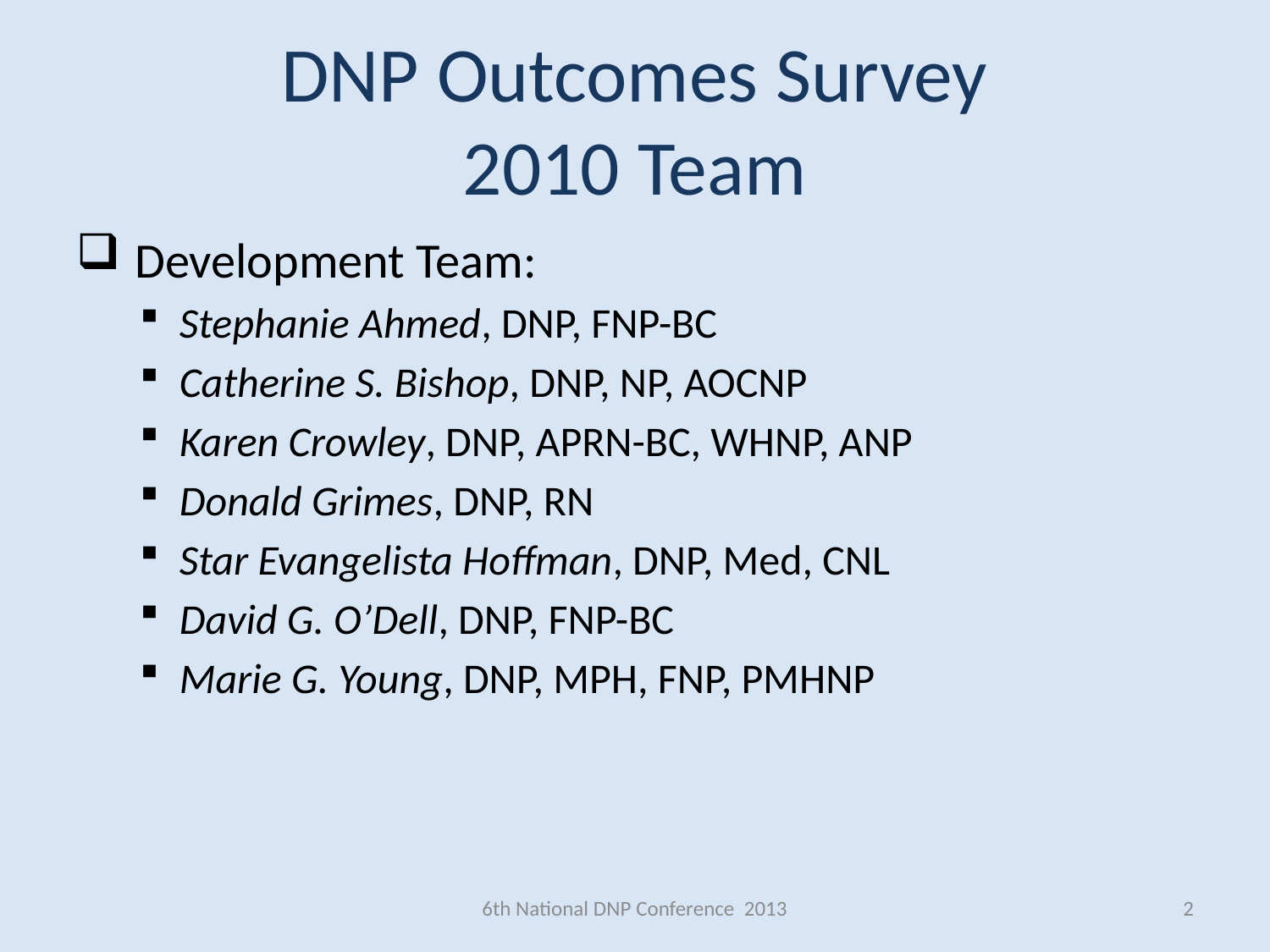

DNP Outcomes Survey
2010 Team
 Development Team:
Stephanie Ahmed, DNP, FNP-BC
Catherine S. Bishop, DNP, NP, AOCNP
Karen Crowley, DNP, APRN-BC, WHNP, ANP
Donald Grimes, DNP, RN
Star Evangelista Hoffman, DNP, Med, CNL
David G. O’Dell, DNP, FNP-BC
Marie G. Young, DNP, MPH, FNP, PMHNP
6th National DNP Conference  2013
2